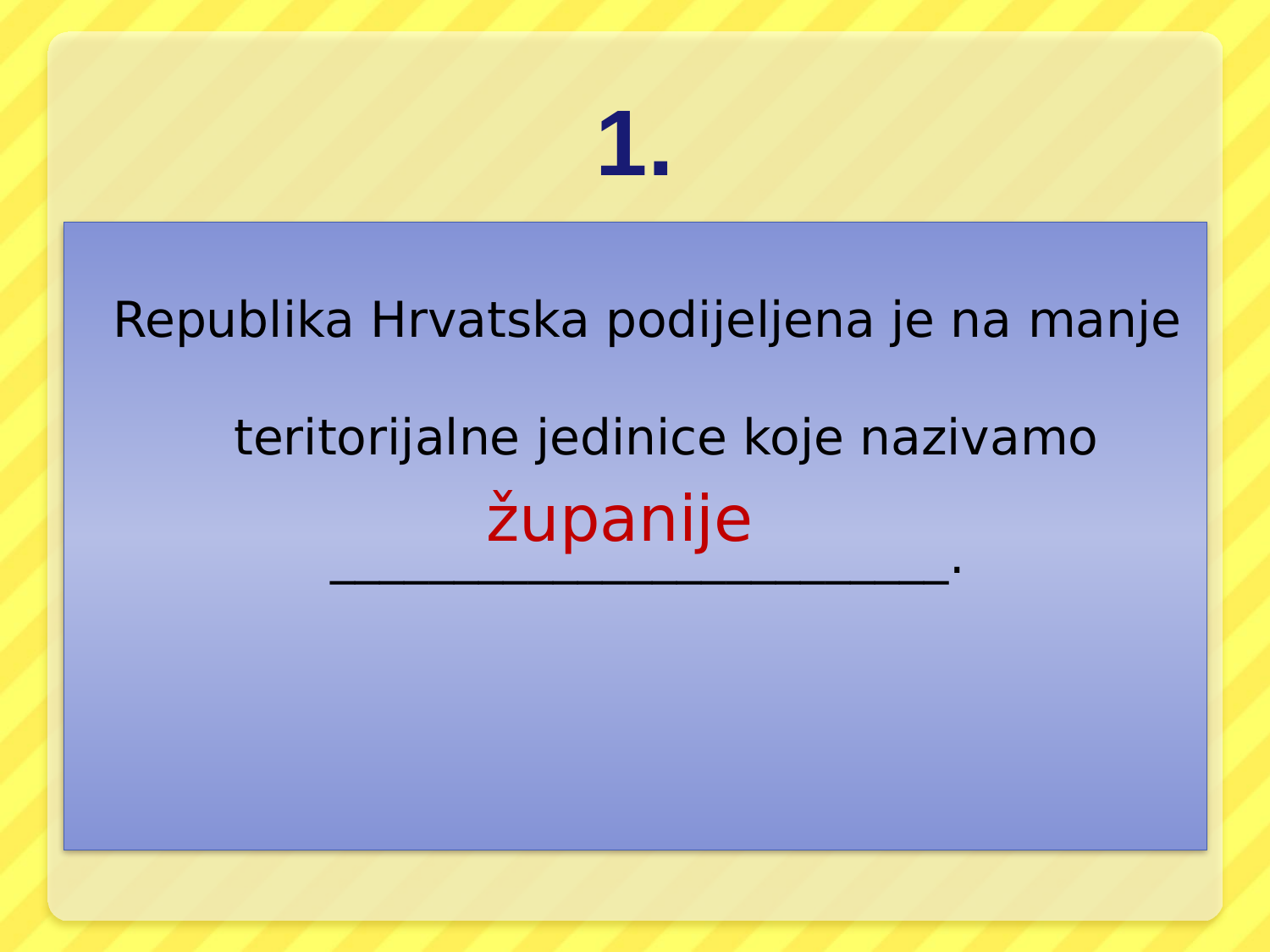

# 1.
Republika Hrvatska podijeljena je na manje teritorijalne jedinice koje nazivamo
_________________________.

županije